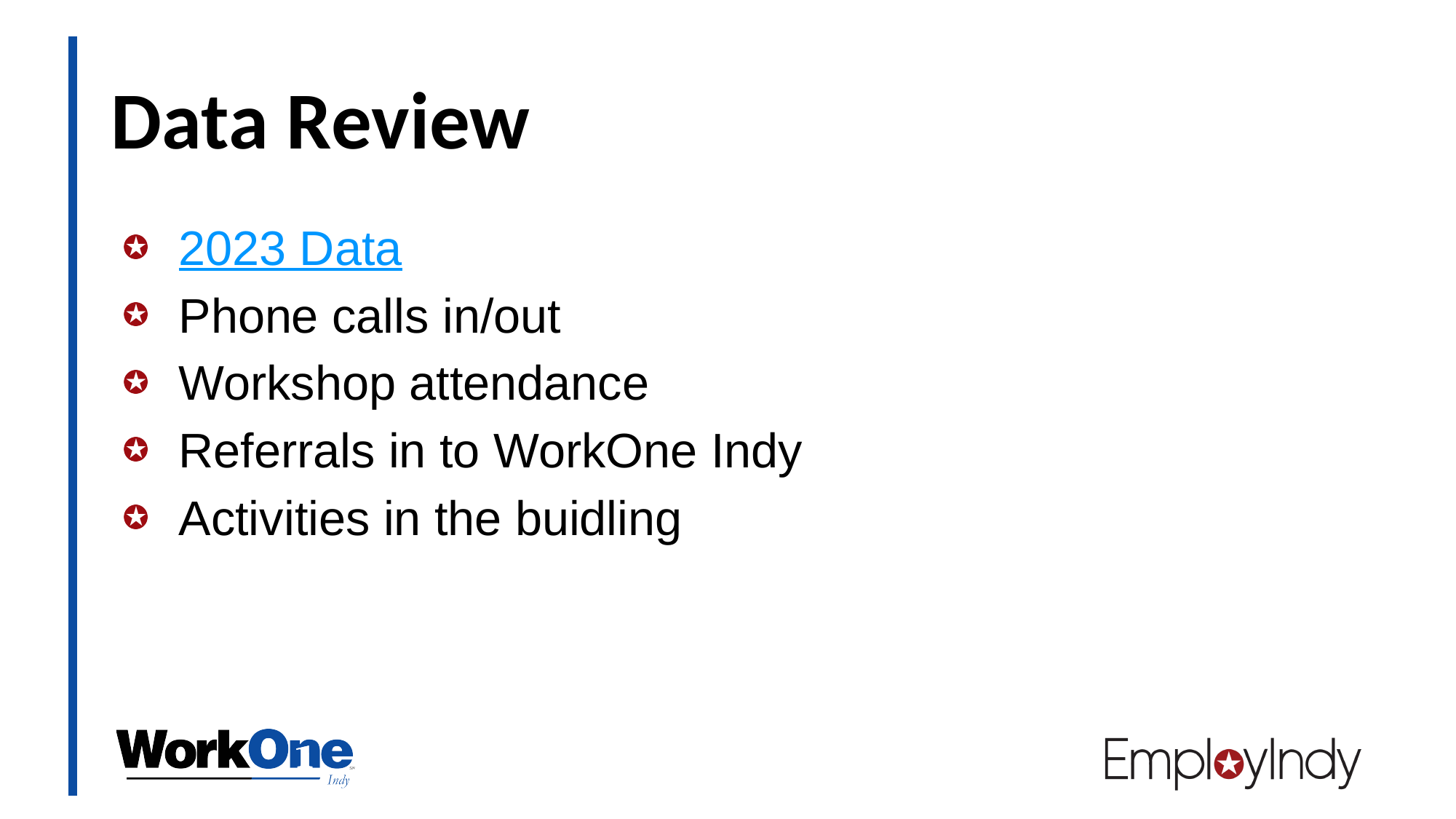

# Data Review
2023 Data
Phone calls in/out
Workshop attendance
Referrals in to WorkOne Indy
Activities in the buidling